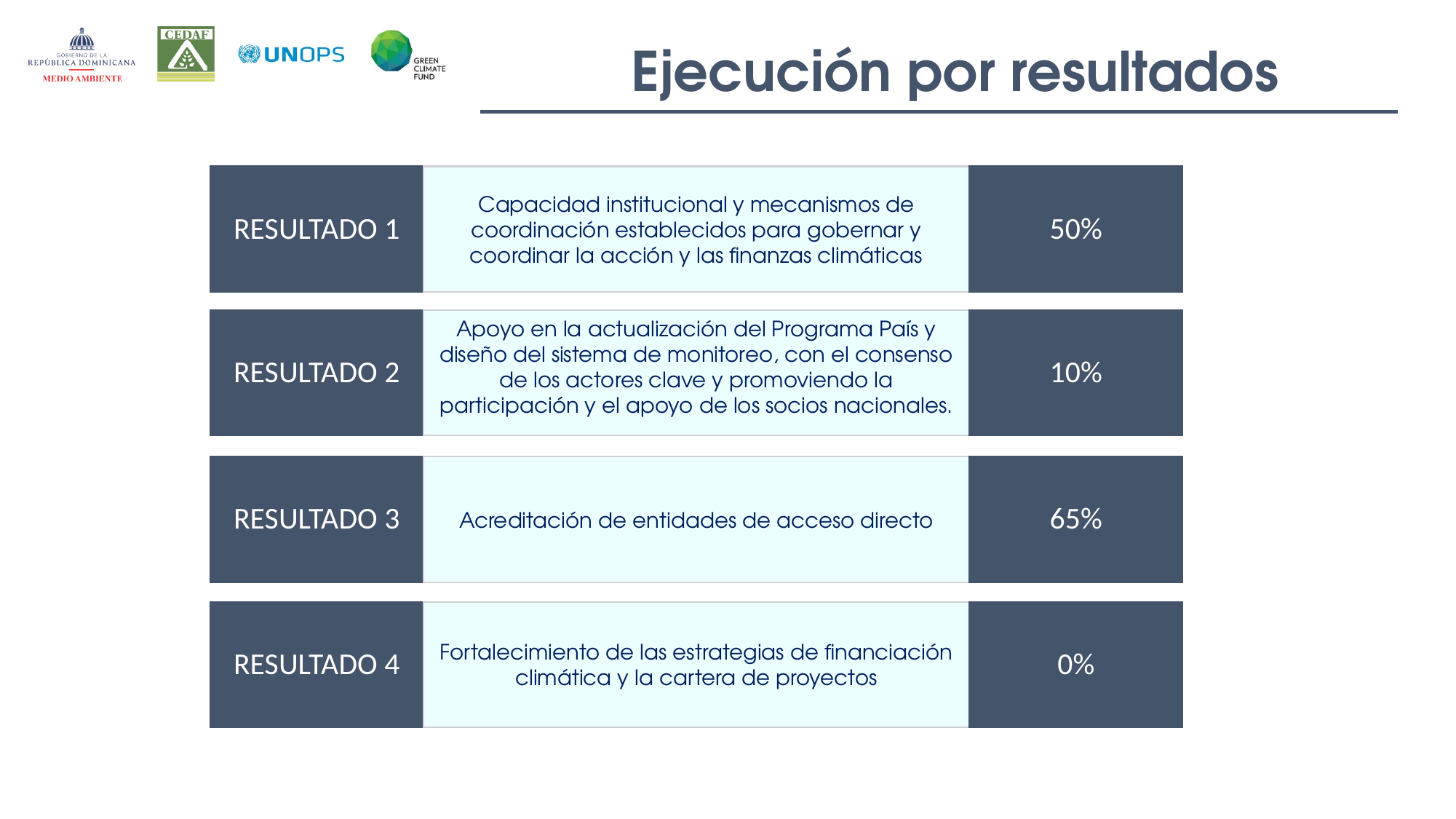

# Ejecución por resultados
RESULTADO 1

Capacidad institucional y mecanismos de coordinación establecidos para gobernar y coordinar la acción y las finanzas climáticas

50%

10%
RESULTADO 2

Apoyo en la actualización del Programa País y diseño del sistema de monitoreo, con el consenso de los actores clave y promoviendo la participación y el apoyo de los socios nacionales.

65%
RESULTADO 3

Acreditación de entidades de acceso directo
RESULTADO 4

Fortalecimiento de las estrategias de financiación climática y la cartera de proyectos

0%